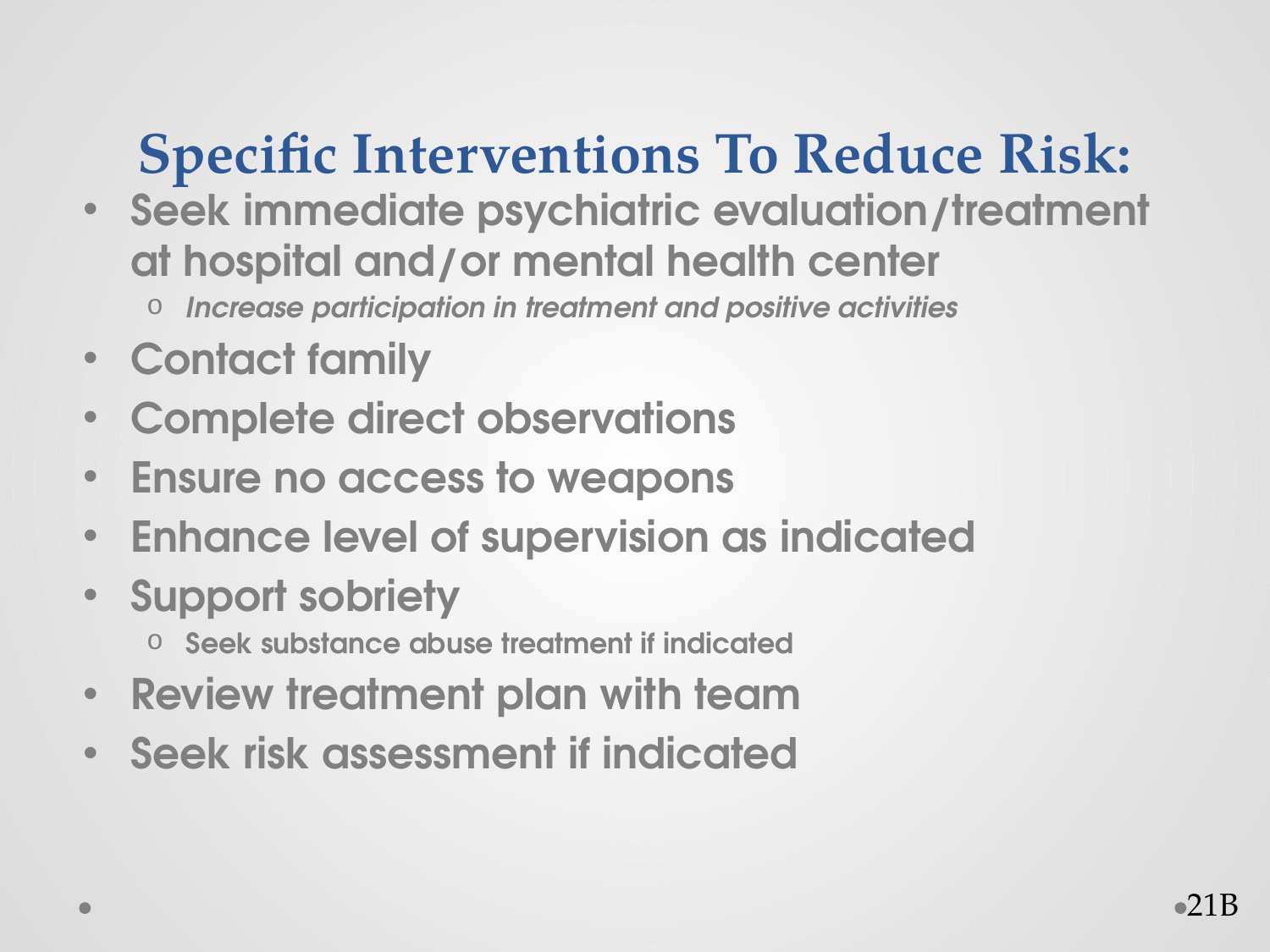

# Specific Interventions To Reduce Risk:
Seek immediate psychiatric evaluation/treatment at hospital and/or mental health center
Increase participation in treatment and positive activities
Contact family
Complete direct observations
Ensure no access to weapons
Enhance level of supervision as indicated
Support sobriety
Seek substance abuse treatment if indicated
Review treatment plan with team
Seek risk assessment if indicated

21B